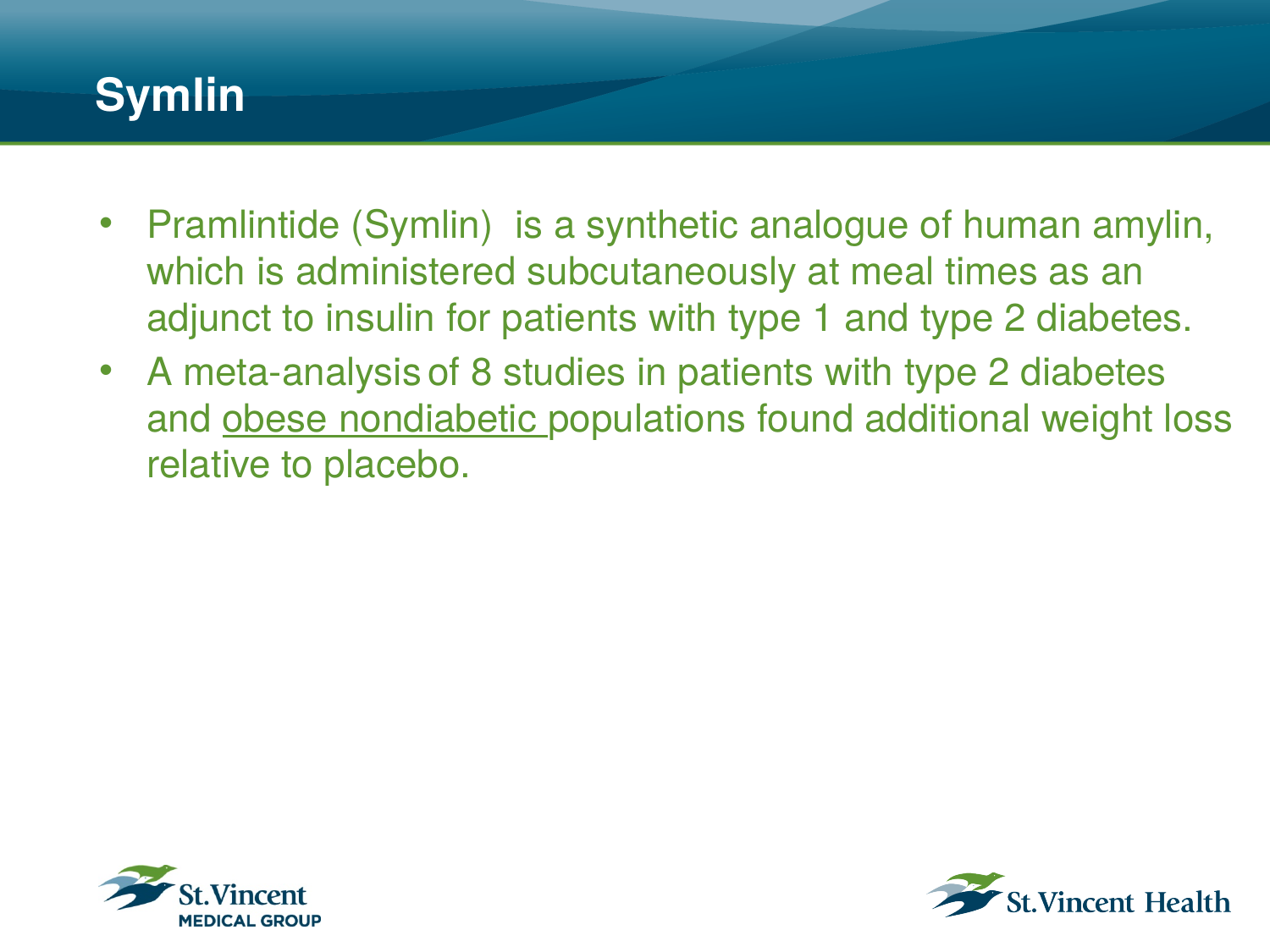

# Symlin
Pramlintide (Symlin)  is a synthetic analogue of human amylin, which is administered subcutaneously at meal times as an adjunct to insulin for patients with type 1 and type 2 diabetes.
A meta-analysis of 8 studies in patients with type 2 diabetes and obese nondiabetic populations found additional weight loss relative to placebo.